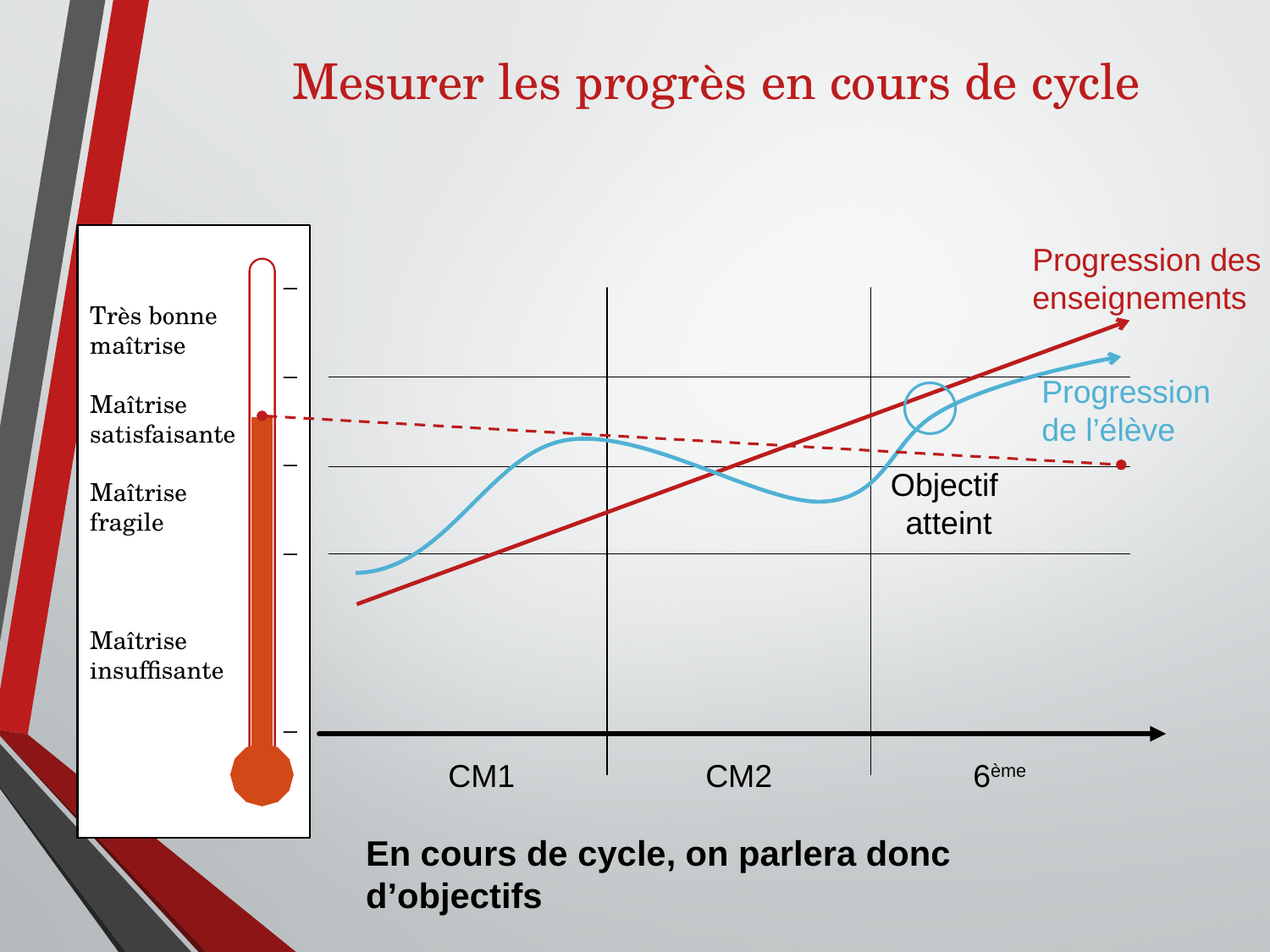

Mesurer les progrès en cours de cycle

Progression des
enseignements

–
Très bonne
maîtrise
–
Maîtrise
satisfaisante
–
Maîtrise
fragile
–

Maîtrise
insuffisante

–

Progression de l’élève

Objectif
atteint
CM1
CM2
6ème
En cours de cycle, on parlera donc d’objectifs